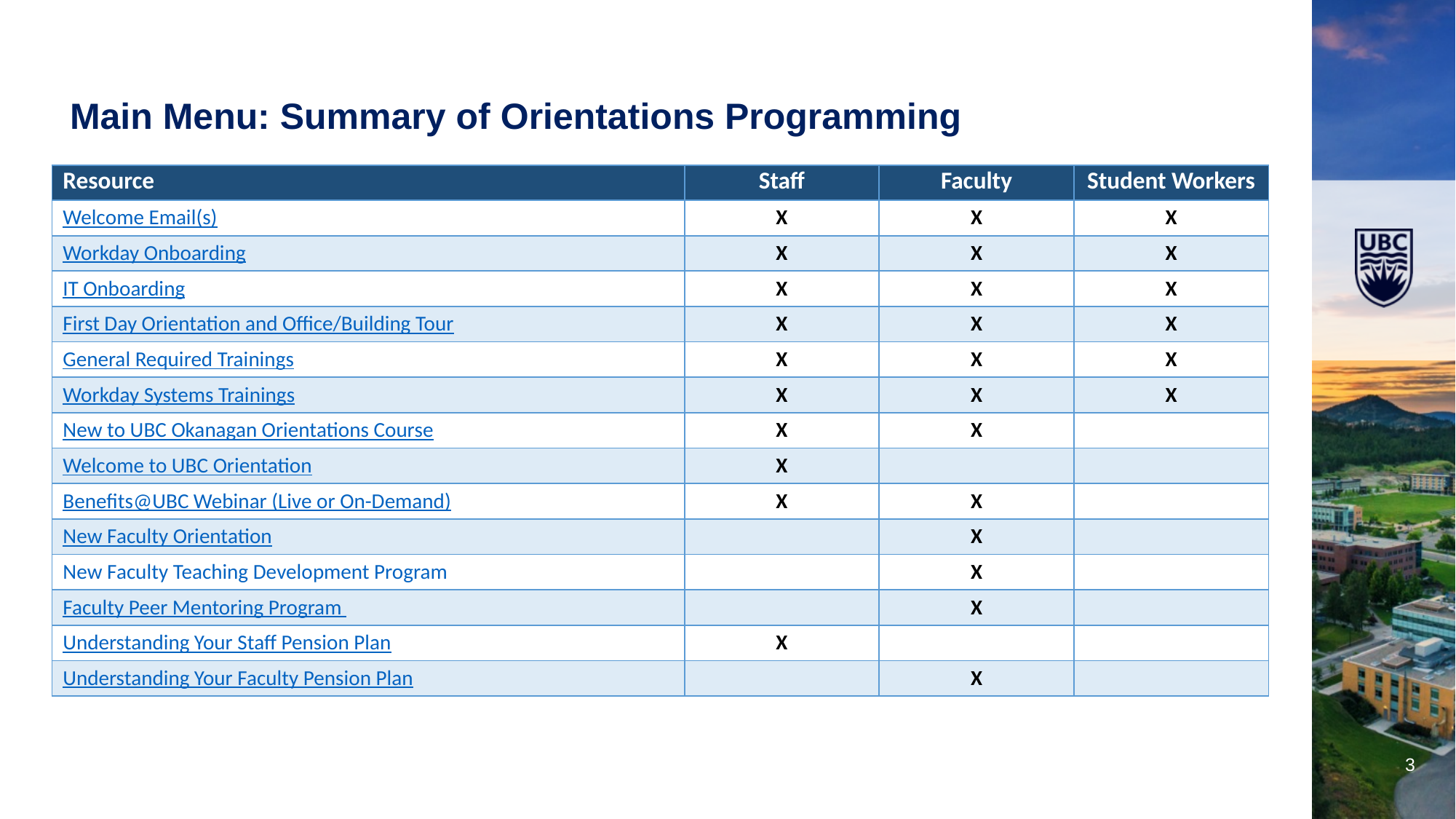

# Main Menu: Summary of Orientations Programming
| Resource | Staff | Faculty | Student Workers |
| --- | --- | --- | --- |
| Welcome Email(s) | X | X | X |
| Workday Onboarding | X | X | X |
| IT Onboarding | X | X | X |
| First Day Orientation and Office/Building Tour | X | X | X |
| General Required Trainings | X | X | X |
| Workday Systems Trainings | X | X | X |
| New to UBC Okanagan Orientations Course | X | X |  |
| Welcome to UBC Orientation | X |  |  |
| Benefits@UBC Webinar (Live or On-Demand) | X | X |  |
| New Faculty Orientation |  | X |  |
| New Faculty Teaching Development Program |  | X |  |
| Faculty Peer Mentoring Program |  | X |  |
| Understanding Your Staff Pension Plan | X |  |  |
| Understanding Your Faculty Pension Plan |  | X |  |